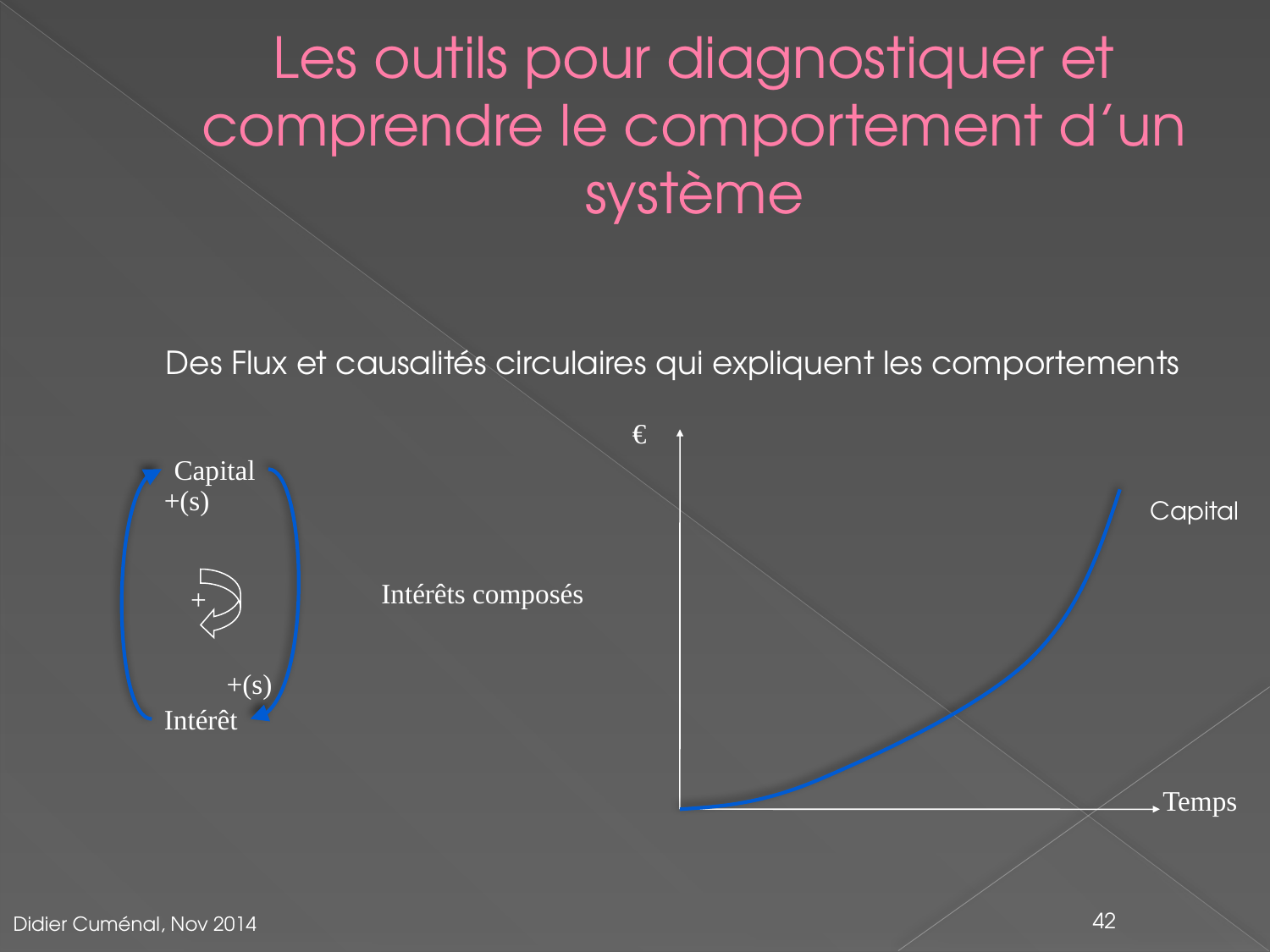

Les outils pour diagnostiquer et comprendre le comportement d’un système
# Des Flux et causalités circulaires qui expliquent les comportements
€

Capital
+(s)
Capital

Intérêts composés
+
+(s)
Intérêt
Temps

42